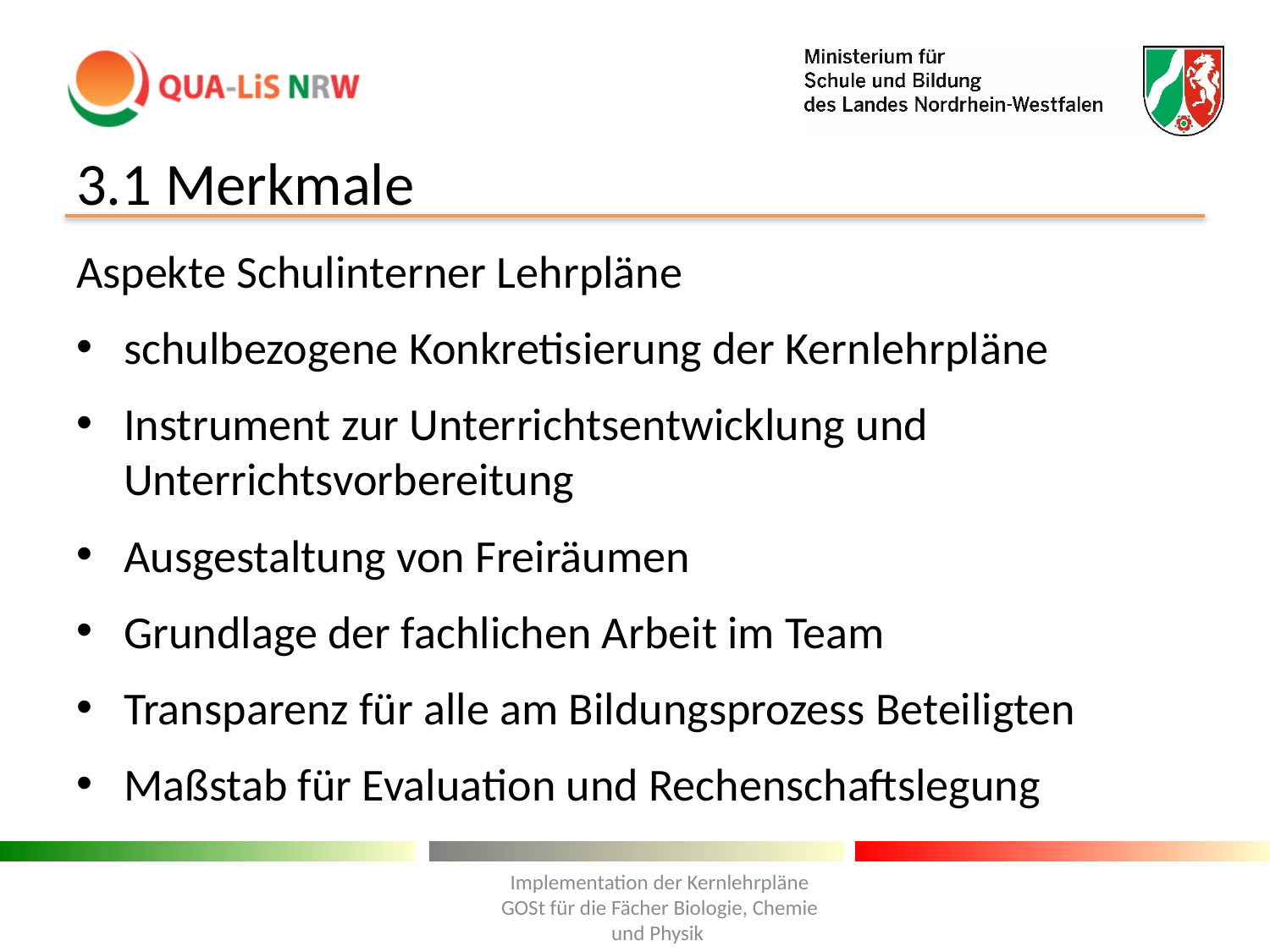

# 3.1 Merkmale
Aspekte Schulinterner Lehrpläne
schulbezogene Konkretisierung der Kernlehrpläne
Instrument zur Unterrichtsentwicklung und Unterrichtsvorbereitung
Ausgestaltung von Freiräumen
Grundlage der fachlichen Arbeit im Team
Transparenz für alle am Bildungsprozess Beteiligten
Maßstab für Evaluation und Rechenschaftslegung

Implementation der Kernlehrpläne GOSt für die Fächer Biologie, Chemie und Physik